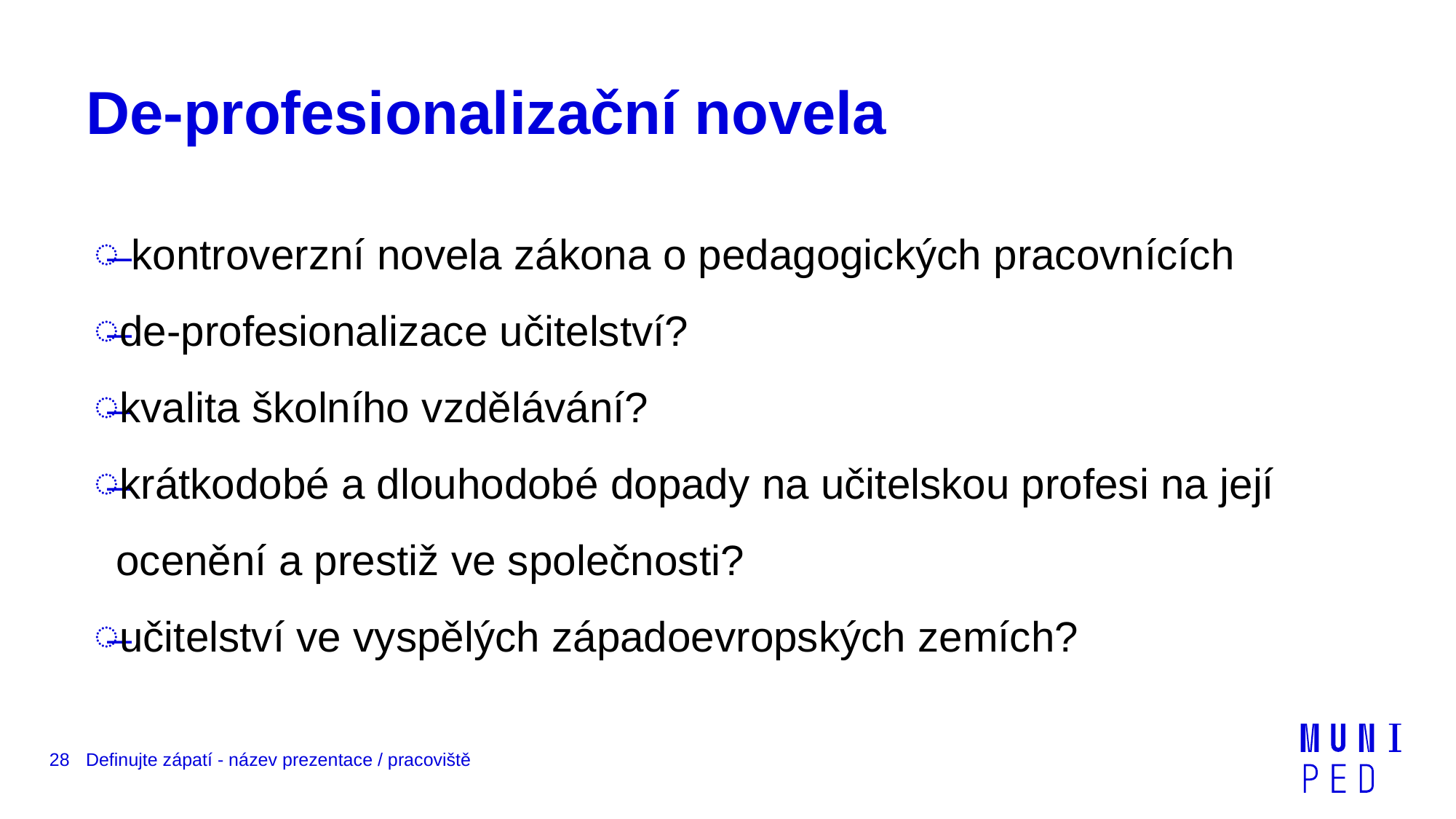

# De-profesionalizační novela
 kontroverzní novela zákona o pedagogických pracovnících
de-profesionalizace učitelství?
kvalita školního vzdělávání?
krátkodobé a dlouhodobé dopady na učitelskou profesi na její ocenění a prestiž ve společnosti?
učitelství ve vyspělých západoevropských zemích?
28
Definujte zápatí - název prezentace / pracoviště